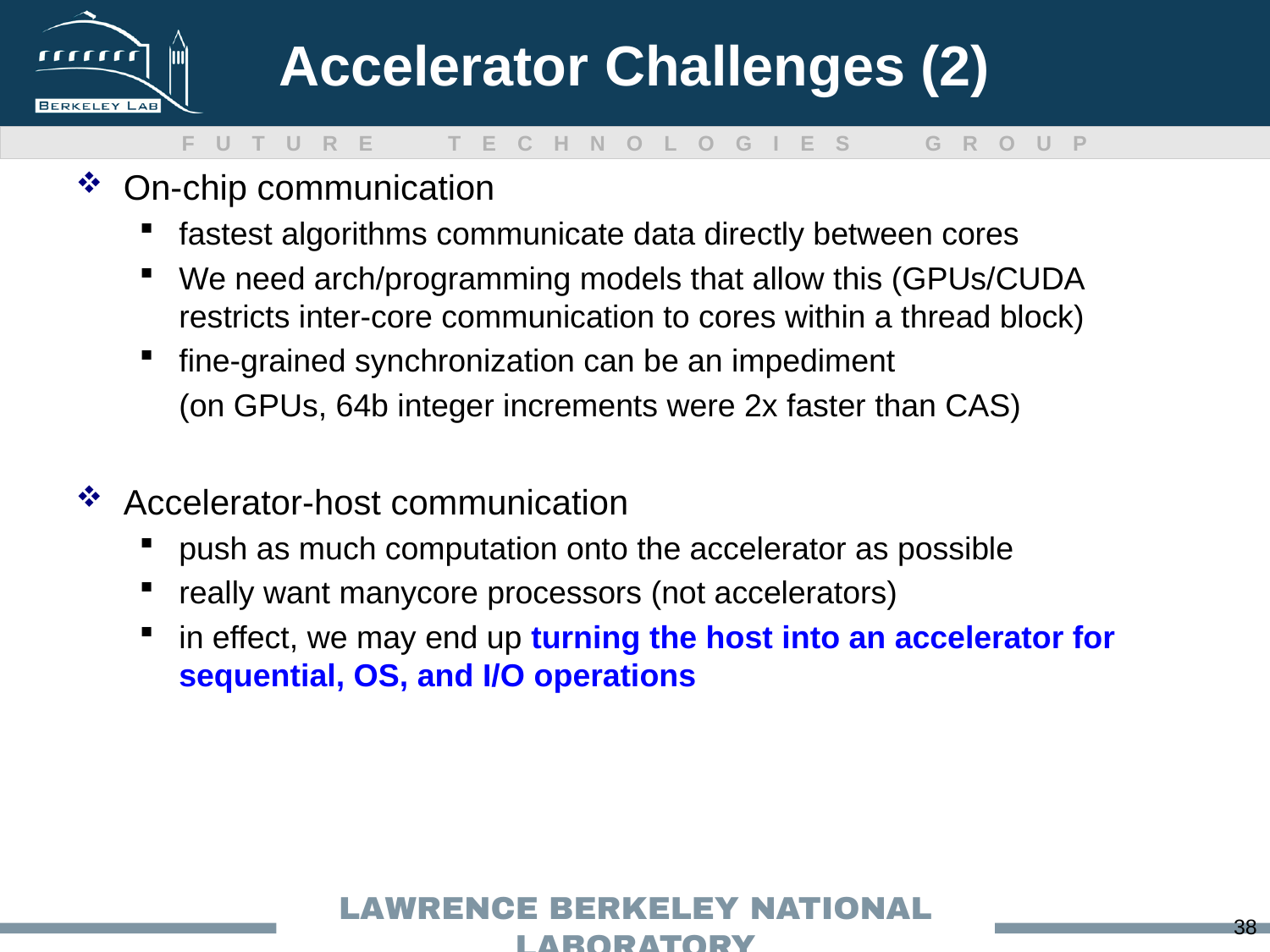

# Accelerator Challenges (2)
On-chip communication
fastest algorithms communicate data directly between cores
We need arch/programming models that allow this (GPUs/CUDA restricts inter-core communication to cores within a thread block)
fine-grained synchronization can be an impediment
	(on GPUs, 64b integer increments were 2x faster than CAS)

Accelerator-host communication
push as much computation onto the accelerator as possible
really want manycore processors (not accelerators)
in effect, we may end up turning the host into an accelerator for sequential, OS, and I/O operations
38